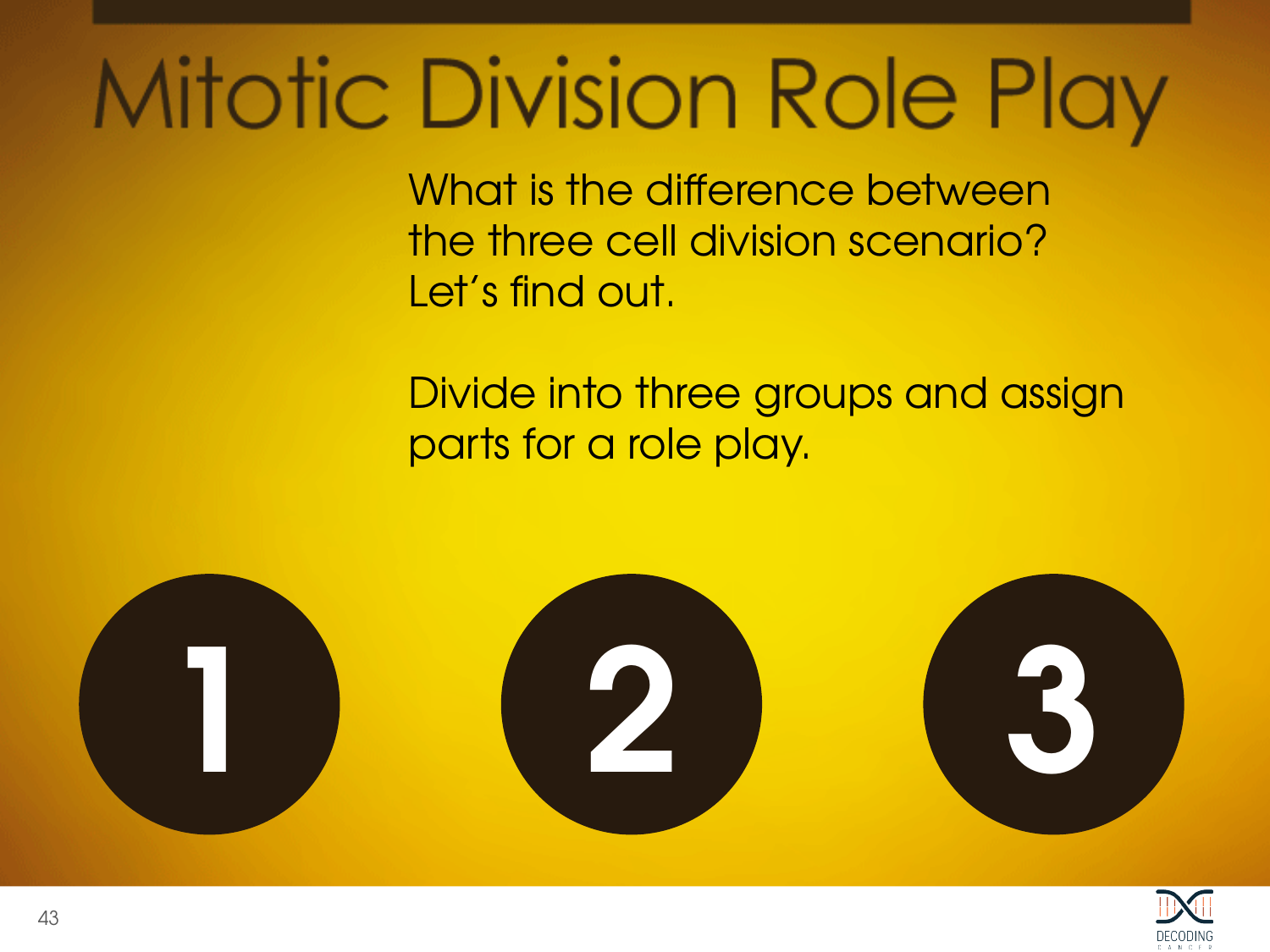

What is the difference between the three cell division scenario? Let’s find out.

Divide into three groups and assign parts for a role play.
1
2
3
43